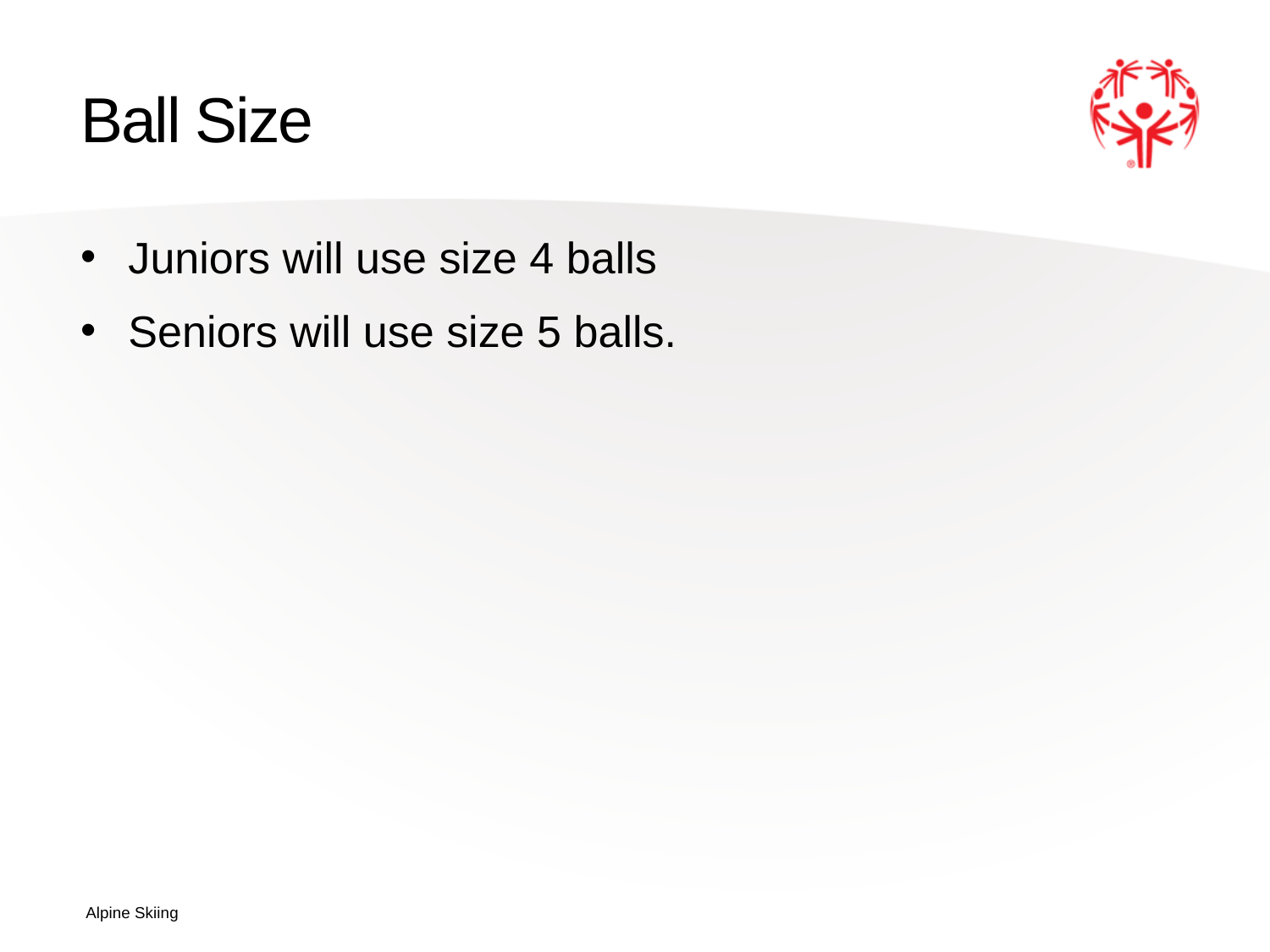

# Ball Size
Juniors will use size 4 balls
Seniors will use size 5 balls.

Alpine Skiing